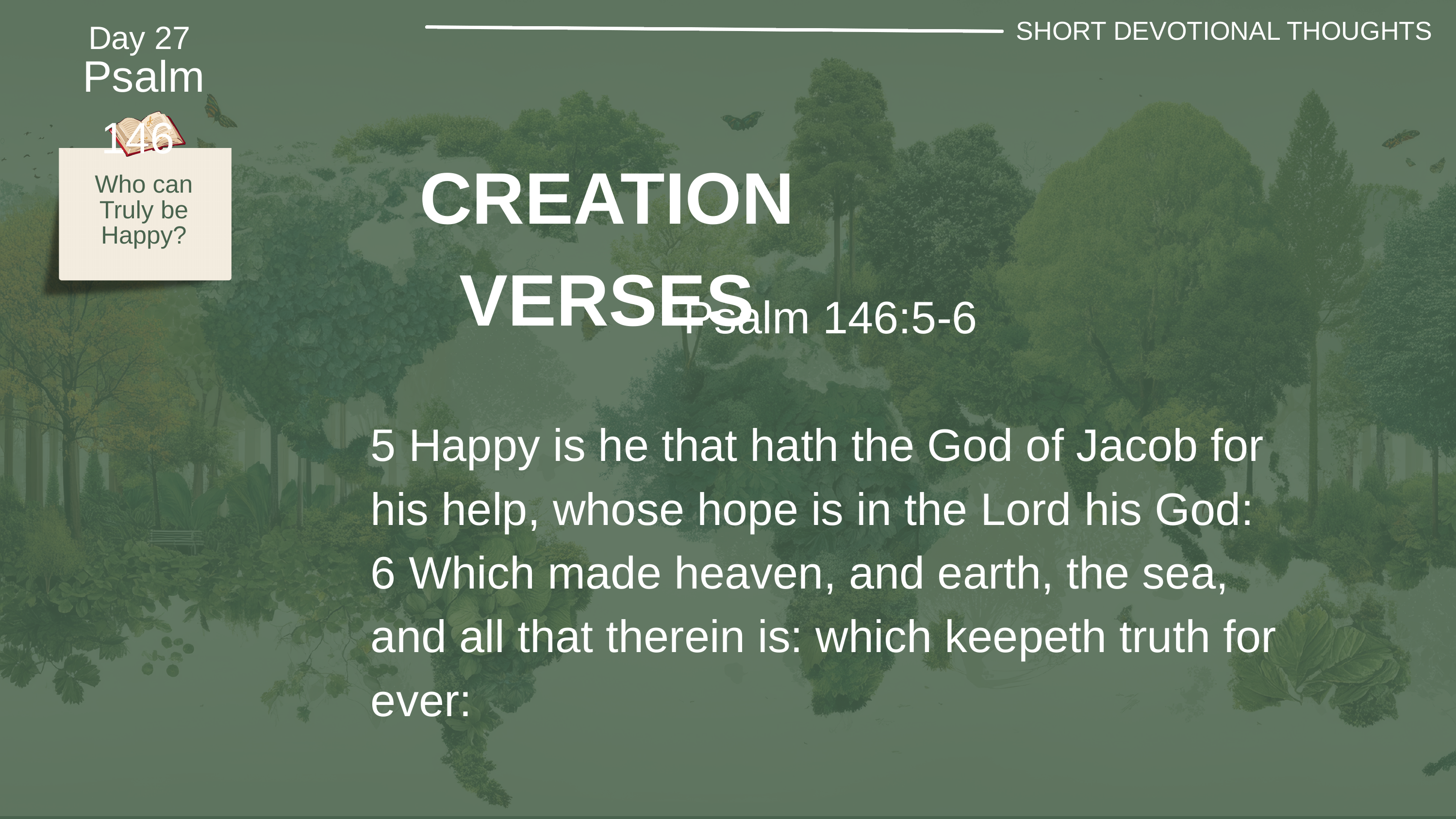

SHORT DEVOTIONAL THOUGHTS
Day 27

Psalm 146

CREATION VERSES

Who can Truly be Happy?
Psalm 146:5-6

5 Happy is he that hath the God of Jacob for his help, whose hope is in the Lord his God:
6 Which made heaven, and earth, the sea, and all that therein is: which keepeth truth for ever: